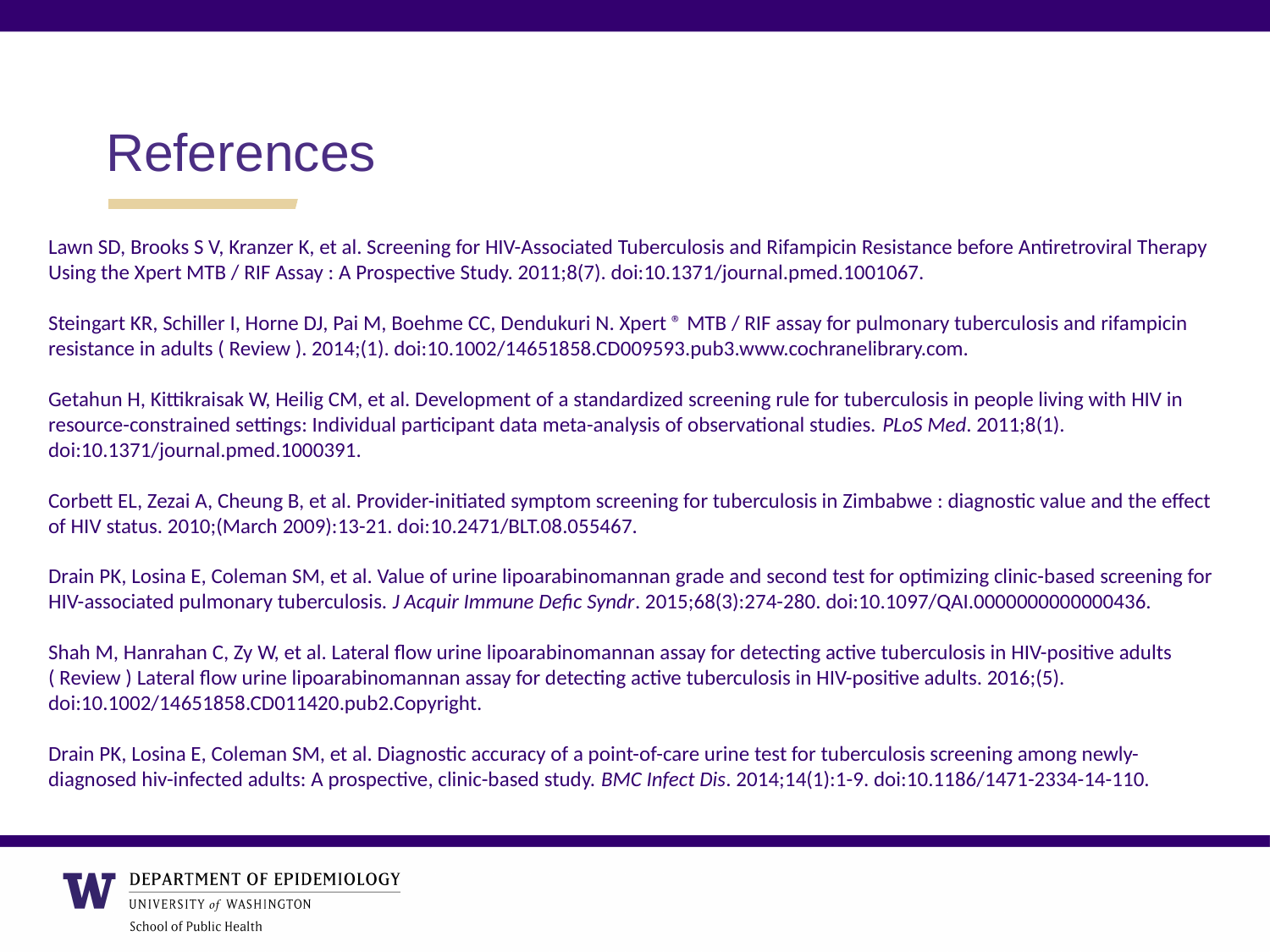

References
Lawn SD, Brooks S V, Kranzer K, et al. Screening for HIV-Associated Tuberculosis and Rifampicin Resistance before Antiretroviral Therapy Using the Xpert MTB / RIF Assay : A Prospective Study. 2011;8(7). doi:10.1371/journal.pmed.1001067.

Steingart KR, Schiller I, Horne DJ, Pai M, Boehme CC, Dendukuri N. Xpert ® MTB / RIF assay for pulmonary tuberculosis and rifampicin resistance in adults ( Review ). 2014;(1). doi:10.1002/14651858.CD009593.pub3.www.cochranelibrary.com.

Getahun H, Kittikraisak W, Heilig CM, et al. Development of a standardized screening rule for tuberculosis in people living with HIV in resource-constrained settings: Individual participant data meta-analysis of observational studies. PLoS Med. 2011;8(1). doi:10.1371/journal.pmed.1000391.

Corbett EL, Zezai A, Cheung B, et al. Provider-initiated symptom screening for tuberculosis in Zimbabwe : diagnostic value and the effect of HIV status. 2010;(March 2009):13-21. doi:10.2471/BLT.08.055467.

Drain PK, Losina E, Coleman SM, et al. Value of urine lipoarabinomannan grade and second test for optimizing clinic-based screening for HIV-associated pulmonary tuberculosis. J Acquir Immune Defic Syndr. 2015;68(3):274-280. doi:10.1097/QAI.0000000000000436.

Shah M, Hanrahan C, Zy W, et al. Lateral flow urine lipoarabinomannan assay for detecting active tuberculosis in HIV-positive adults ( Review ) Lateral flow urine lipoarabinomannan assay for detecting active tuberculosis in HIV-positive adults. 2016;(5). doi:10.1002/14651858.CD011420.pub2.Copyright.

Drain PK, Losina E, Coleman SM, et al. Diagnostic accuracy of a point-of-care urine test for tuberculosis screening among newly-diagnosed hiv-infected adults: A prospective, clinic-based study. BMC Infect Dis. 2014;14(1):1-9. doi:10.1186/1471-2334-14-110.